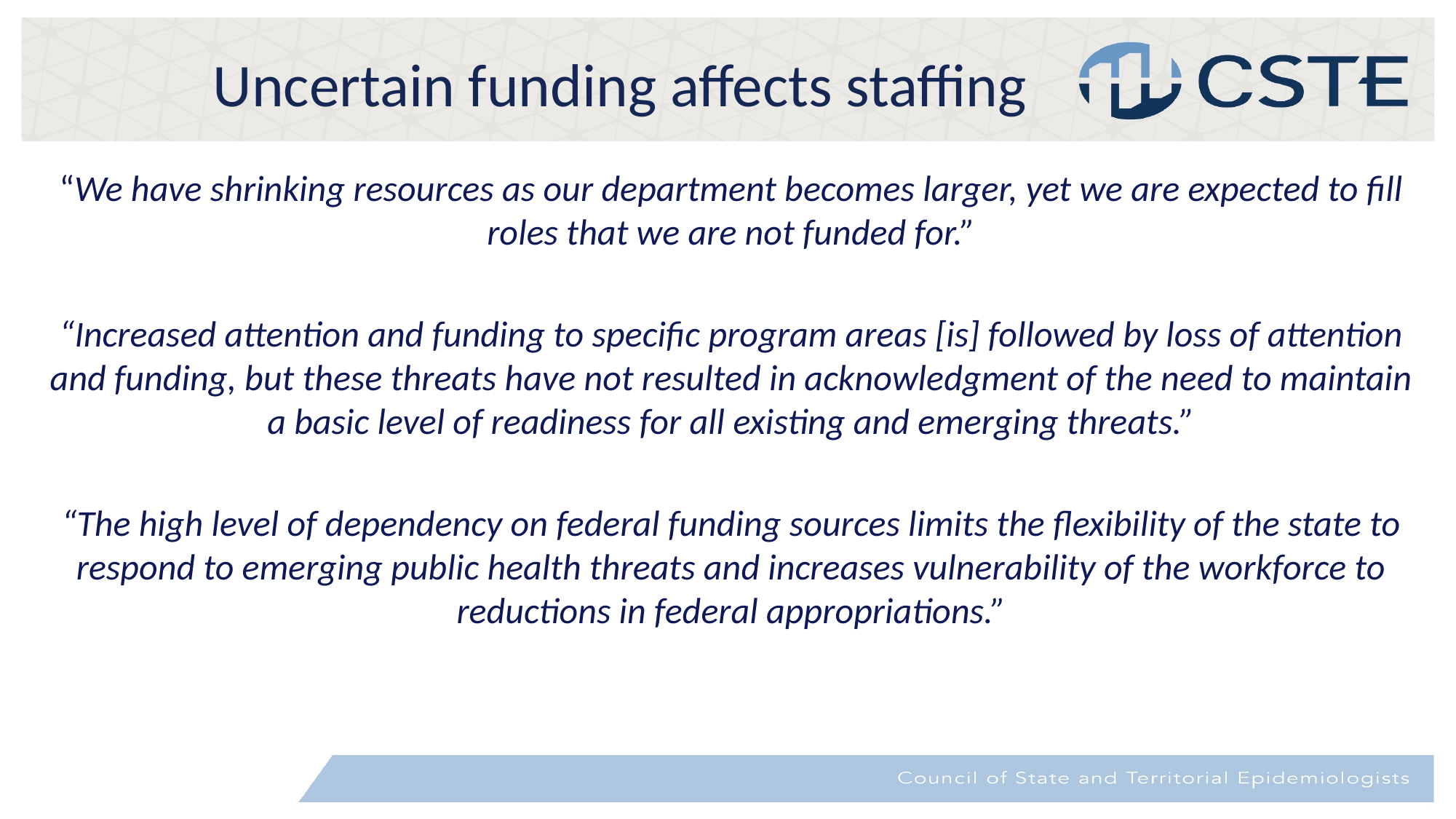

# Uncertain funding affects staffing
“We have shrinking resources as our department becomes larger, yet we are expected to fill roles that we are not funded for.”

“Increased attention and funding to specific program areas [is] followed by loss of attention and funding, but these threats have not resulted in acknowledgment of the need to maintain a basic level of readiness for all existing and emerging threats.”

“The high level of dependency on federal funding sources limits the flexibility of the state to respond to emerging public health threats and increases vulnerability of the workforce to reductions in federal appropriations.”